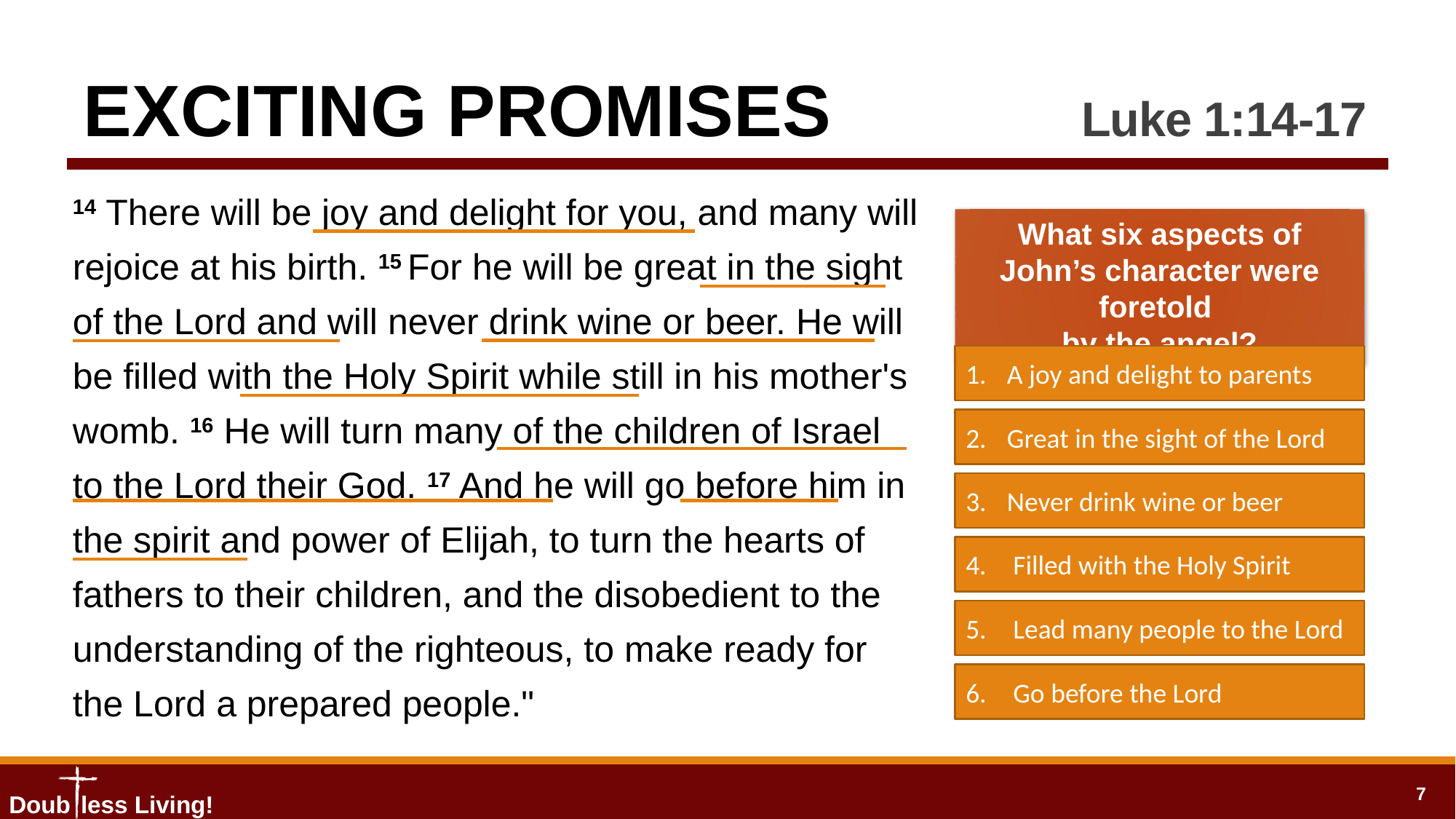

# Exciting Promises	 Luke 1:14-17
14 There will be joy and delight for you, and many will rejoice at his birth. 15 For he will be great in the sight of the Lord and will never drink wine or beer. He will be filled with the Holy Spirit while still in his mother's womb. 16 He will turn many of the children of Israel to the Lord their God. 17 And he will go before him in the spirit and power of Elijah, to turn the hearts of fathers to their children, and the disobedient to the understanding of the righteous, to make ready for the Lord a prepared people."
What six aspects of John’s character were foretold
by the angel?
1.	A joy and delight to parents
2.	Great in the sight of the Lord
3.	Never drink wine or beer
4.	 Filled with the Holy Spirit
5.	 Lead many people to the Lord
6.	 Go before the Lord
7